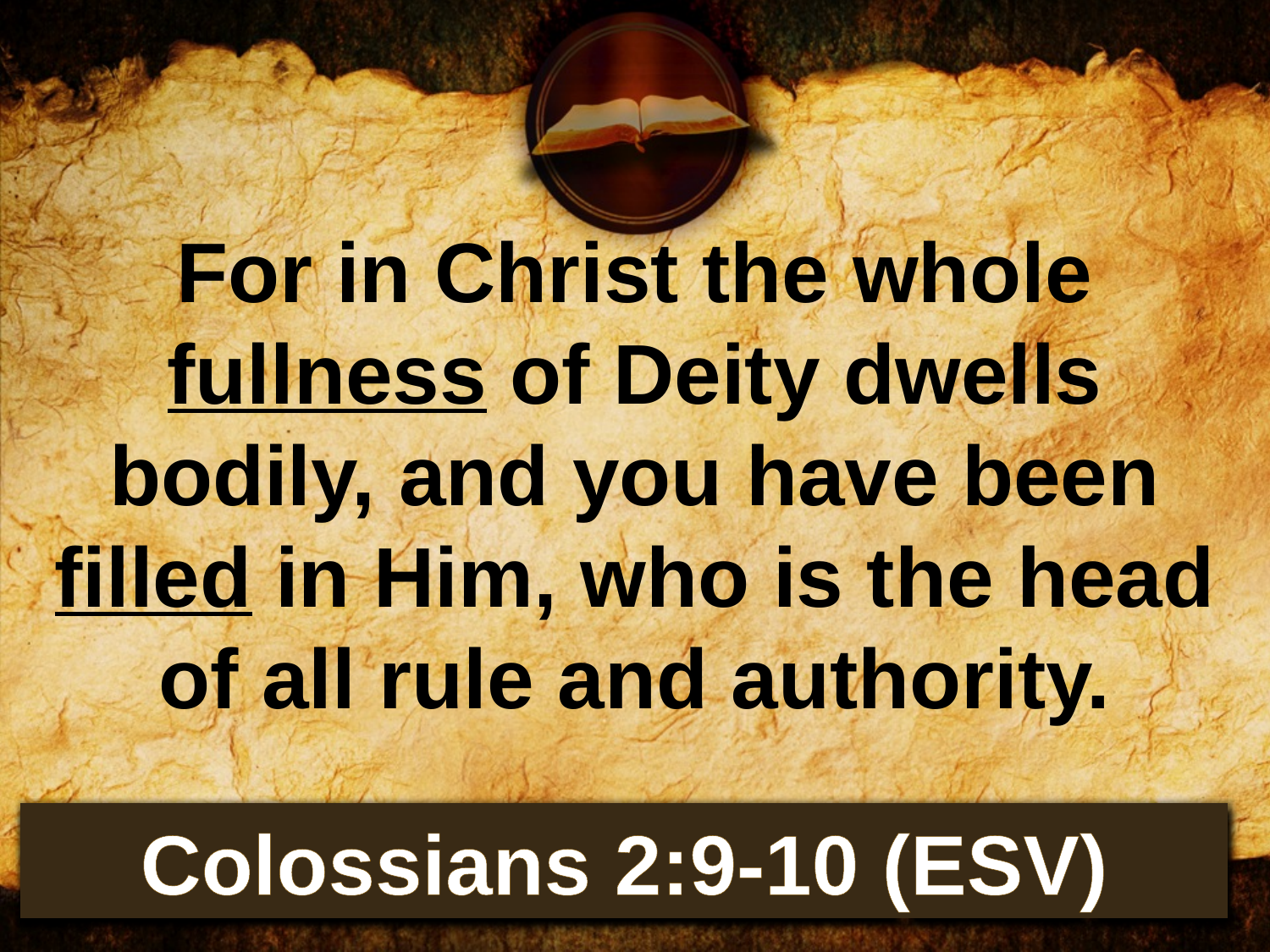

For in Christ the whole fullness of Deity dwells bodily, and you have been filled in Him, who is the head of all rule and authority.
Colossians 2:9-10 (ESV)